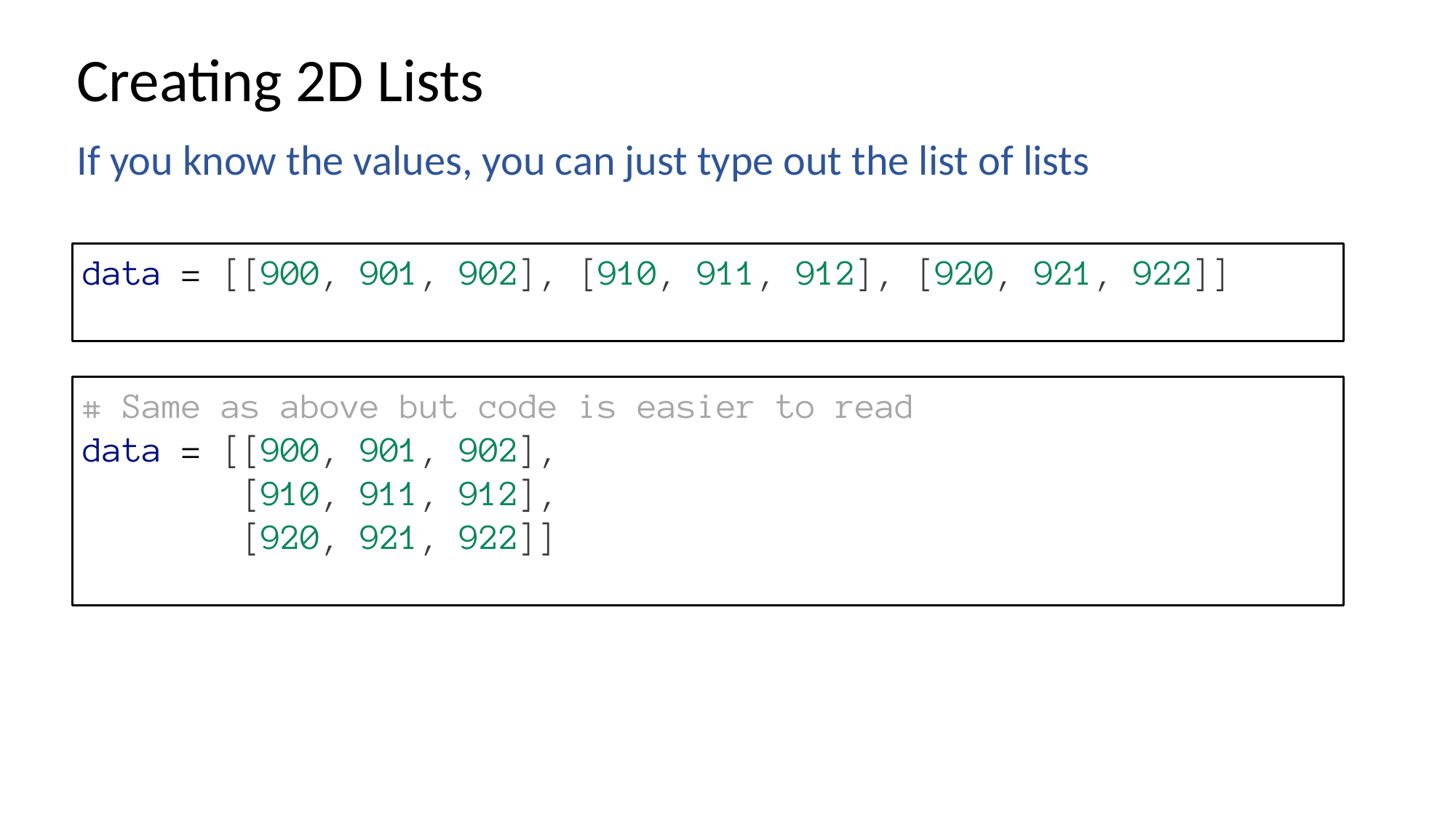

# Creating 2D Lists
If you know the values, you can just type out the list of lists

data = [[900, 901, 902], [910, 911, 912], [920, 921, 922]]

# Same as above but code is easier to read data = [[900, 901, 902],
        [910, 911, 912],
        [920, 921, 922]]